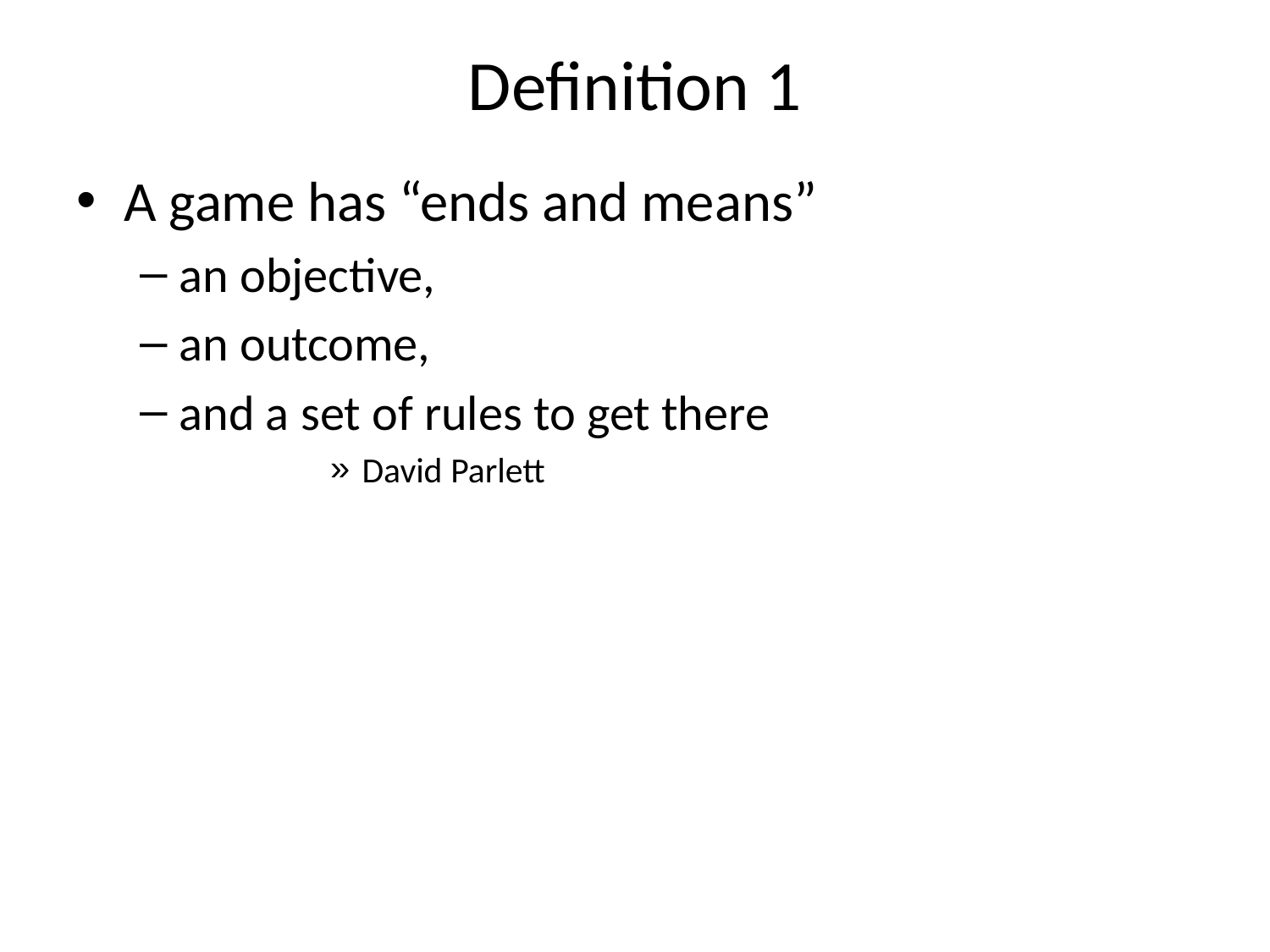

# Definition 1
A game has “ends and means”
an objective,
an outcome,
and a set of rules to get there
David Parlett